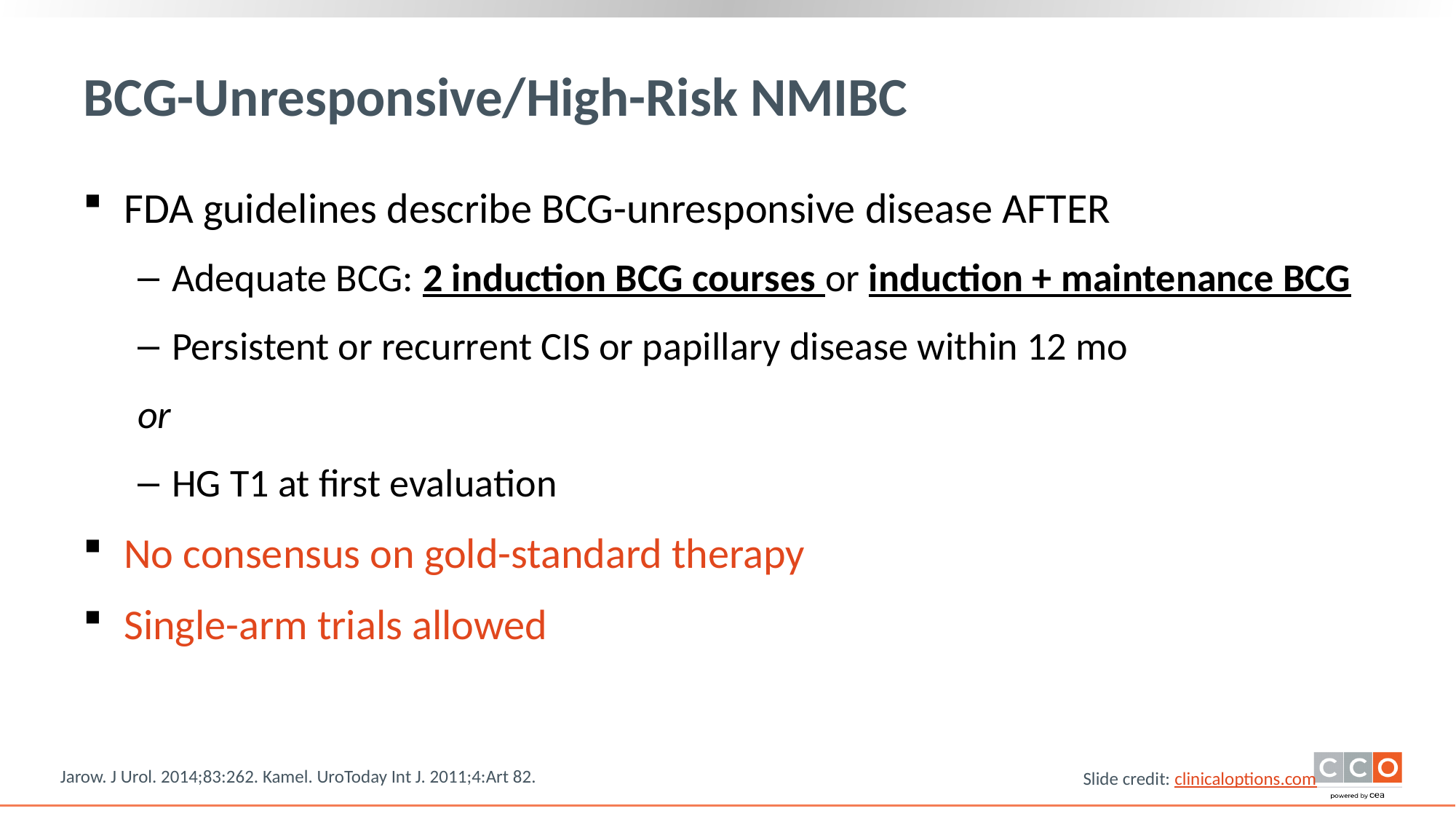

# BCG-Unresponsive/High-Risk NMIBC
FDA guidelines describe BCG-unresponsive disease AFTER
Adequate BCG: 2 induction BCG courses or induction + maintenance BCG
Persistent or recurrent CIS or papillary disease within 12 mo
or
HG T1 at first evaluation
No consensus on gold-standard therapy
Single-arm trials allowed
Jarow. J Urol. 2014;83:262. Kamel. UroToday Int J. 2011;4:Art 82.